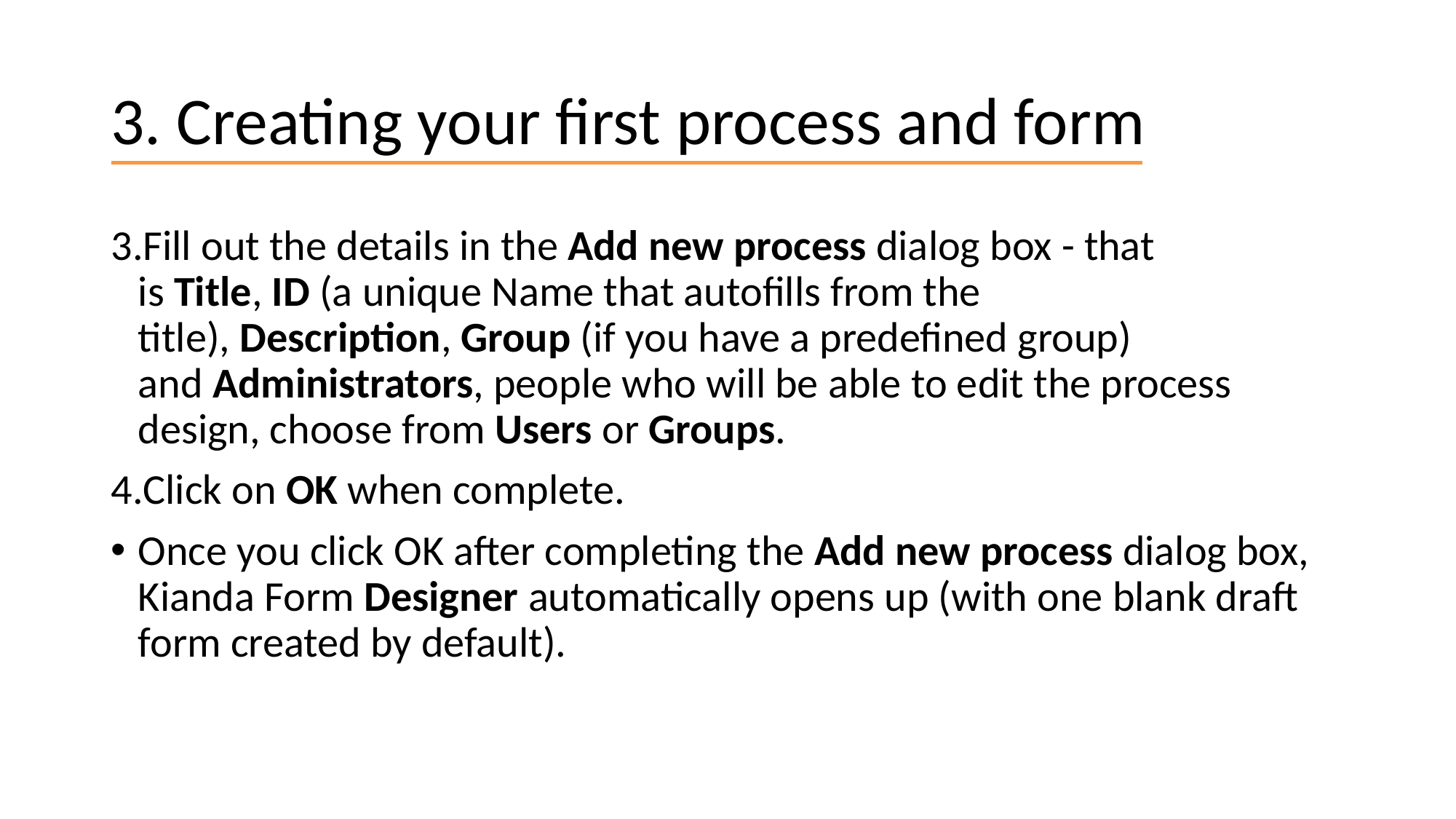

# 3. Creating your first process and form
Fill out the details in the Add new process dialog box - that is Title, ID (a unique Name that autofills from the title), Description, Group (if you have a predefined group) and Administrators, people who will be able to edit the process design, choose from Users or Groups.
Click on OK when complete.
Once you click OK after completing the Add new process dialog box, Kianda Form Designer automatically opens up (with one blank draft form created by default).